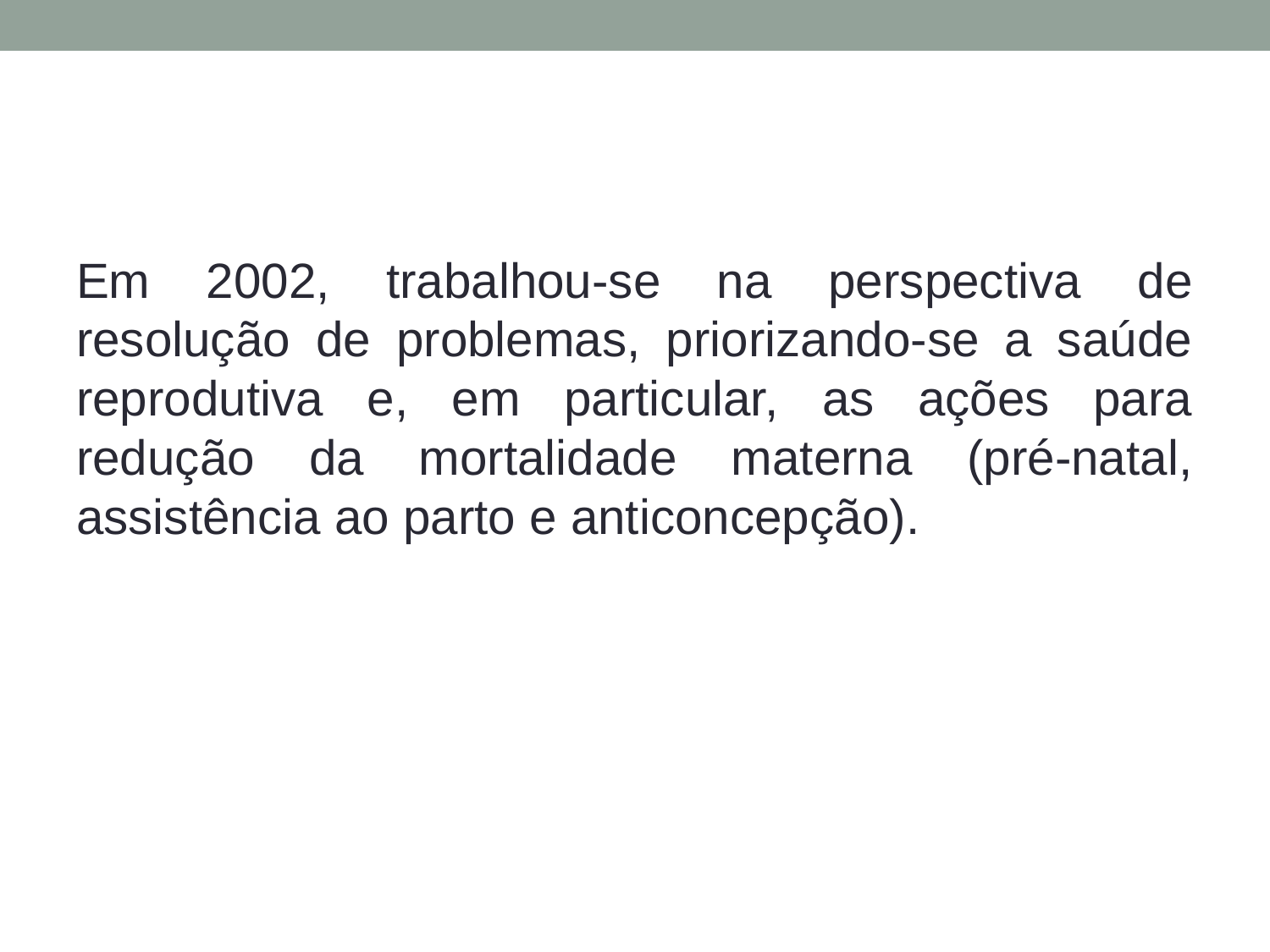

Em 2002, trabalhou-se na perspectiva de resolução de problemas, priorizando-se a saúde reprodutiva e, em particular, as ações para redução da mortalidade materna (pré-natal, assistência ao parto e anticoncepção).